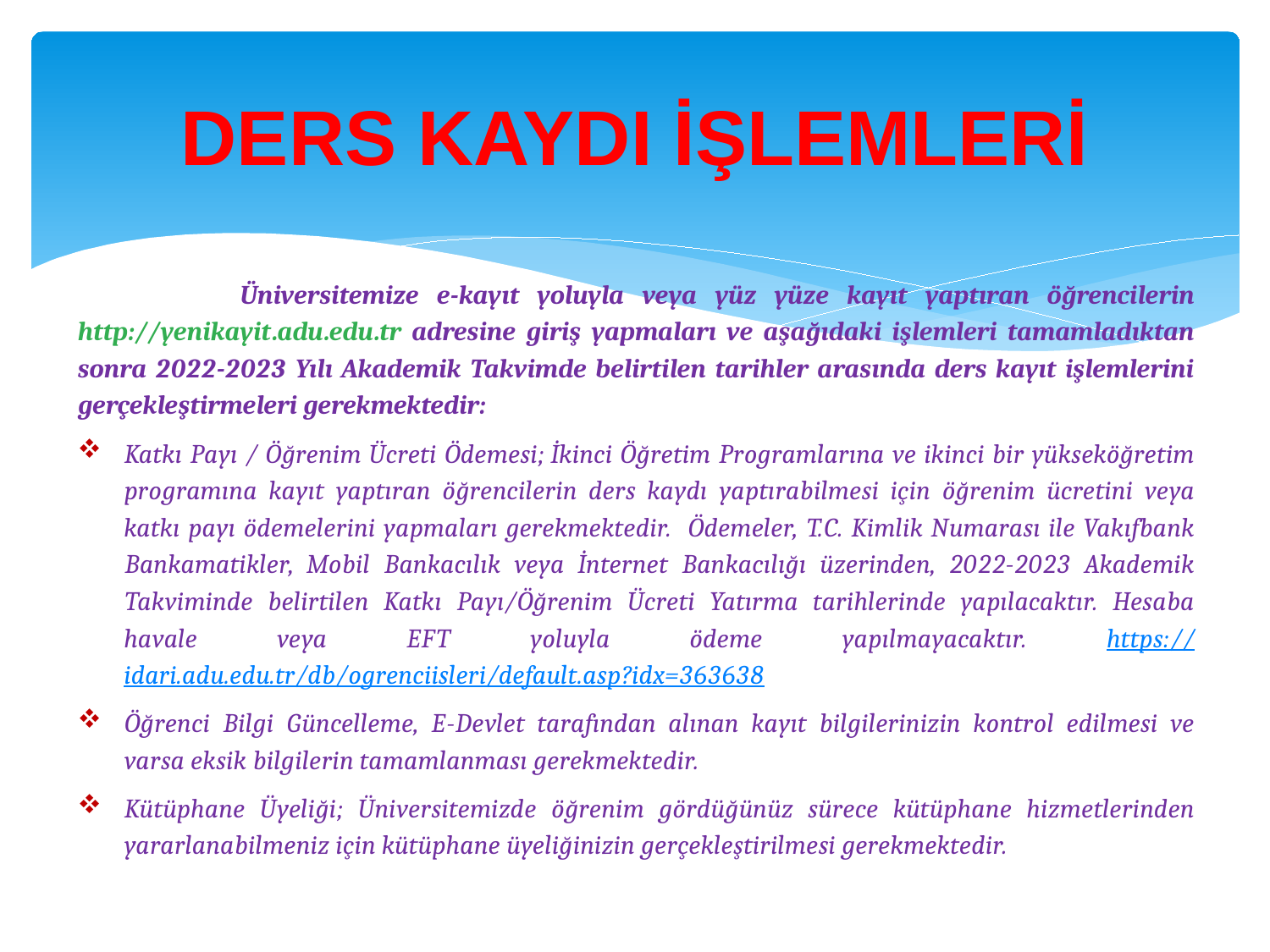

# DERS KAYDI İŞLEMLERİ
         Üniversitemize e-kayıt yoluyla veya yüz yüze kayıt yaptıran öğrencilerin http://yenikayit.adu.edu.tr adresine giriş yapmaları ve aşağıdaki işlemleri tamamladıktan sonra 2022-2023 Yılı Akademik Takvimde belirtilen tarihler arasında ders kayıt işlemlerini gerçekleştirmeleri gerekmektedir:
Katkı Payı / Öğrenim Ücreti Ödemesi; İkinci Öğretim Programlarına ve ikinci bir yükseköğretim programına kayıt yaptıran öğrencilerin ders kaydı yaptırabilmesi için öğrenim ücretini veya katkı payı ödemelerini yapmaları gerekmektedir.  Ödemeler, T.C. Kimlik Numarası ile Vakıfbank Bankamatikler, Mobil Bankacılık veya İnternet Bankacılığı üzerinden, 2022-2023 Akademik Takviminde belirtilen Katkı Payı/Öğrenim Ücreti Yatırma tarihlerinde yapılacaktır. Hesaba havale veya EFT yoluyla ödeme yapılmayacaktır. https://idari.adu.edu.tr/db/ogrenciisleri/default.asp?idx=363638
Öğrenci Bilgi Güncelleme, E-Devlet tarafından alınan kayıt bilgilerinizin kontrol edilmesi ve varsa eksik bilgilerin tamamlanması gerekmektedir.
Kütüphane Üyeliği; Üniversitemizde öğrenim gördüğünüz sürece kütüphane hizmetlerinden yararlanabilmeniz için kütüphane üyeliğinizin gerçekleştirilmesi gerekmektedir.